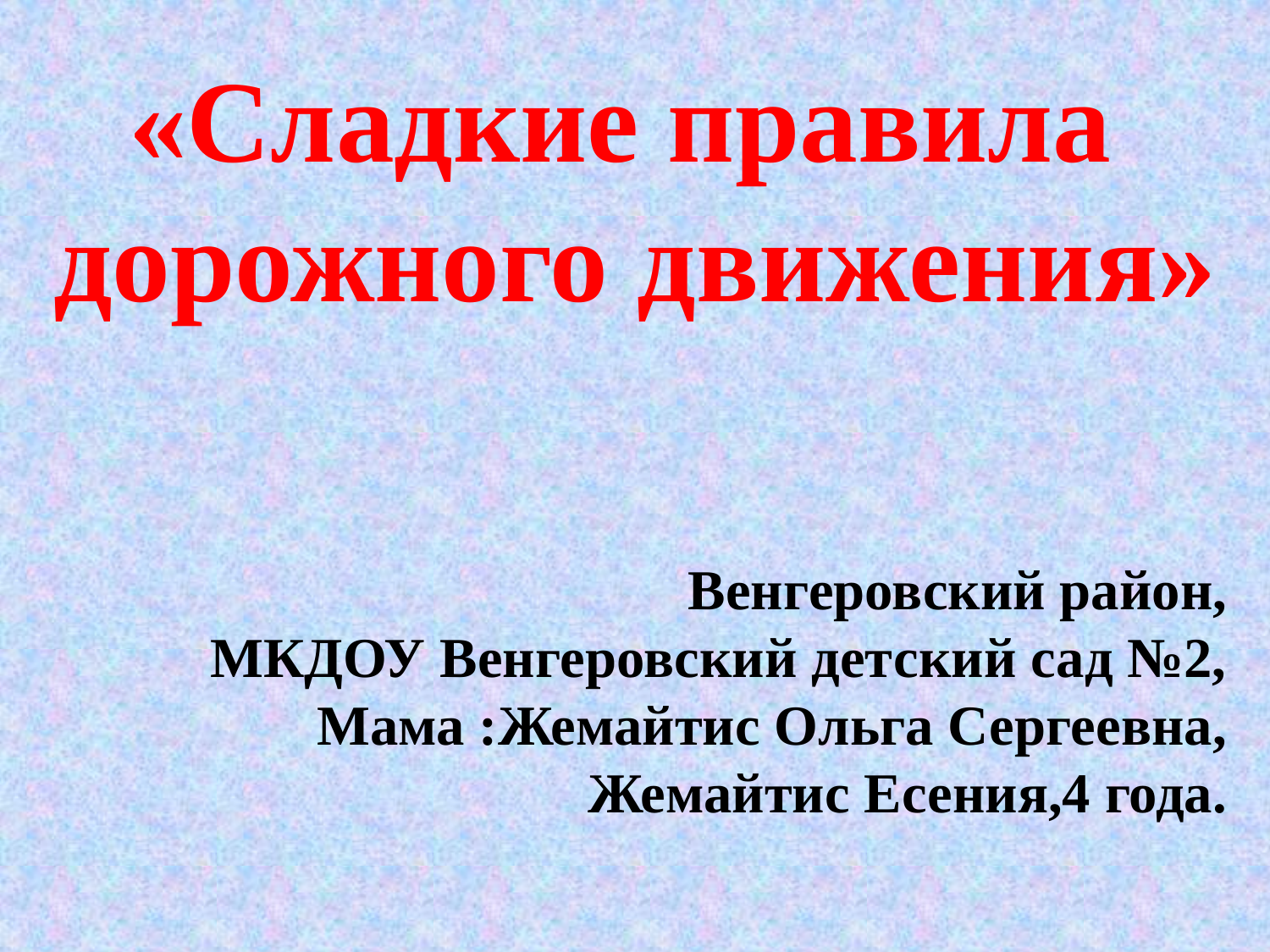

«Сладкие правила
дорожного движения»

Венгеровский район,
МКДОУ Венгеровский детский сад №2,
Мама :Жемайтис Ольга Сергеевна,
Жемайтис Есения,4 года.